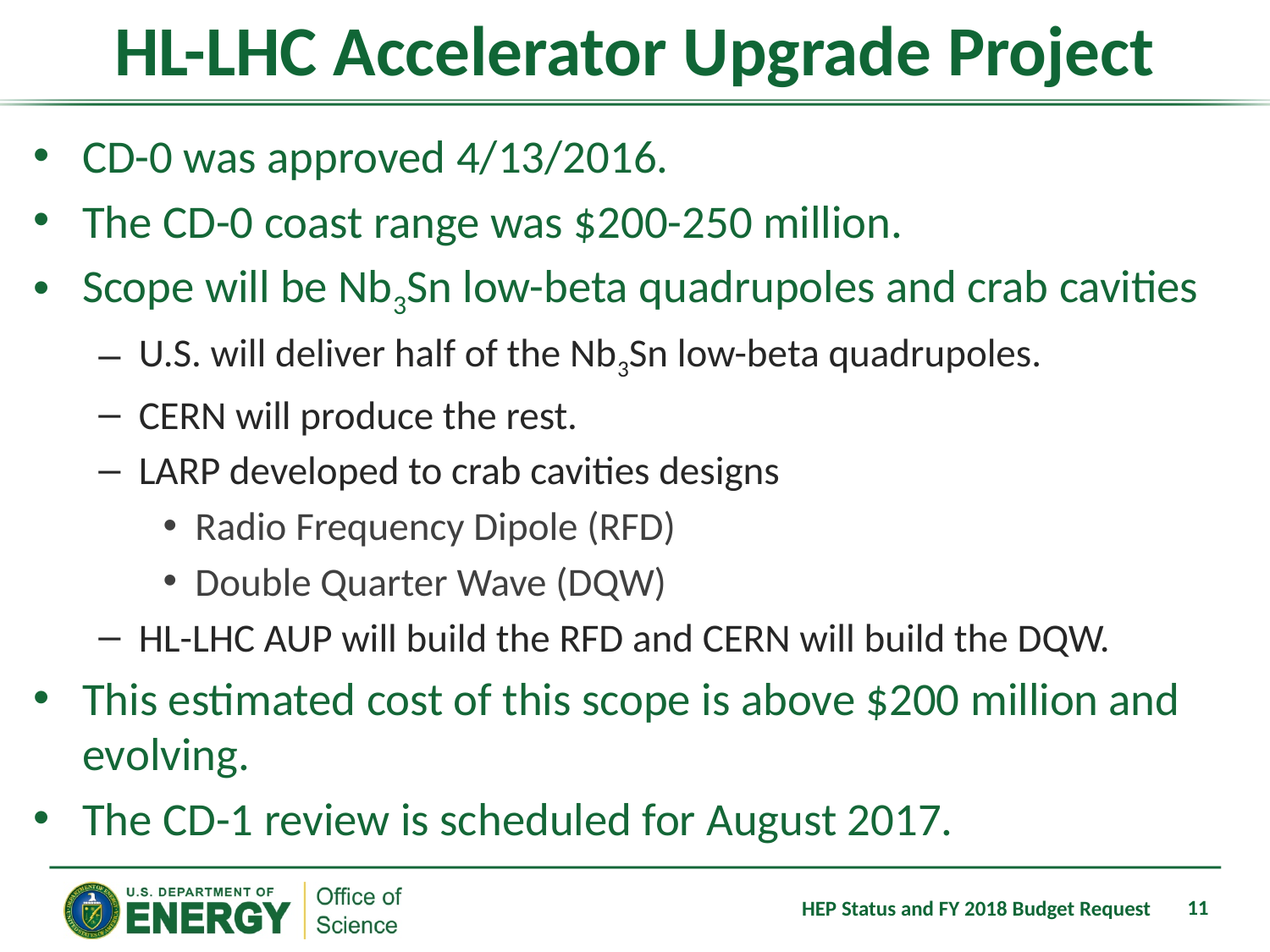

# HL-LHC Accelerator Upgrade Project
CD-0 was approved 4/13/2016.
The CD-0 coast range was $200-250 million.
Scope will be Nb3Sn low-beta quadrupoles and crab cavities
U.S. will deliver half of the Nb3Sn low-beta quadrupoles.
CERN will produce the rest.
LARP developed to crab cavities designs
Radio Frequency Dipole (RFD)
Double Quarter Wave (DQW)
HL-LHC AUP will build the RFD and CERN will build the DQW.
This estimated cost of this scope is above $200 million and evolving.
The CD-1 review is scheduled for August 2017.

11
HEP Status and FY 2018 Budget Request